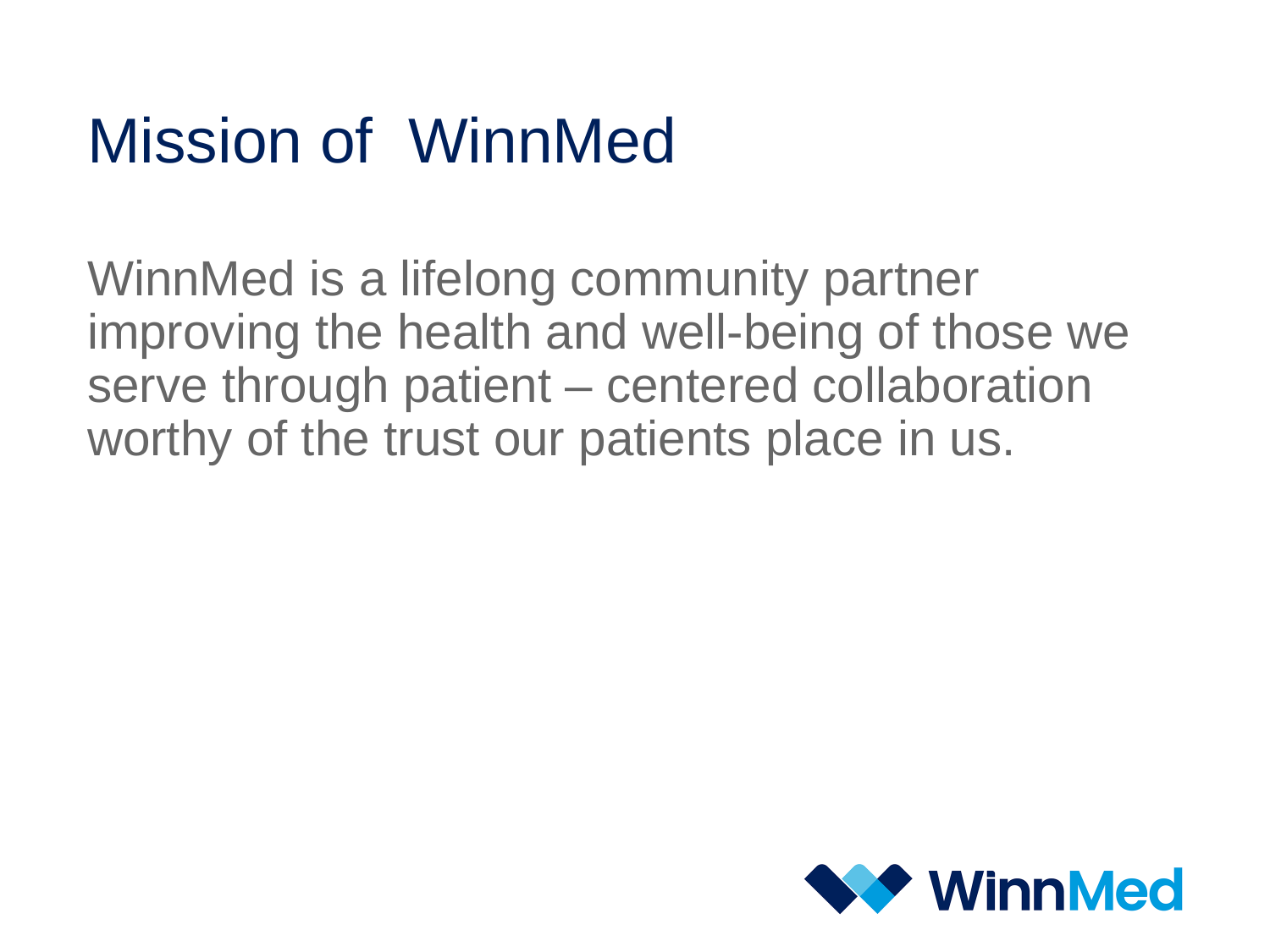

# Mission of  WinnMed
WinnMed is a lifelong community partner improving the health and well-being of those we serve through patient – centered collaboration worthy of the trust our patients place in us.